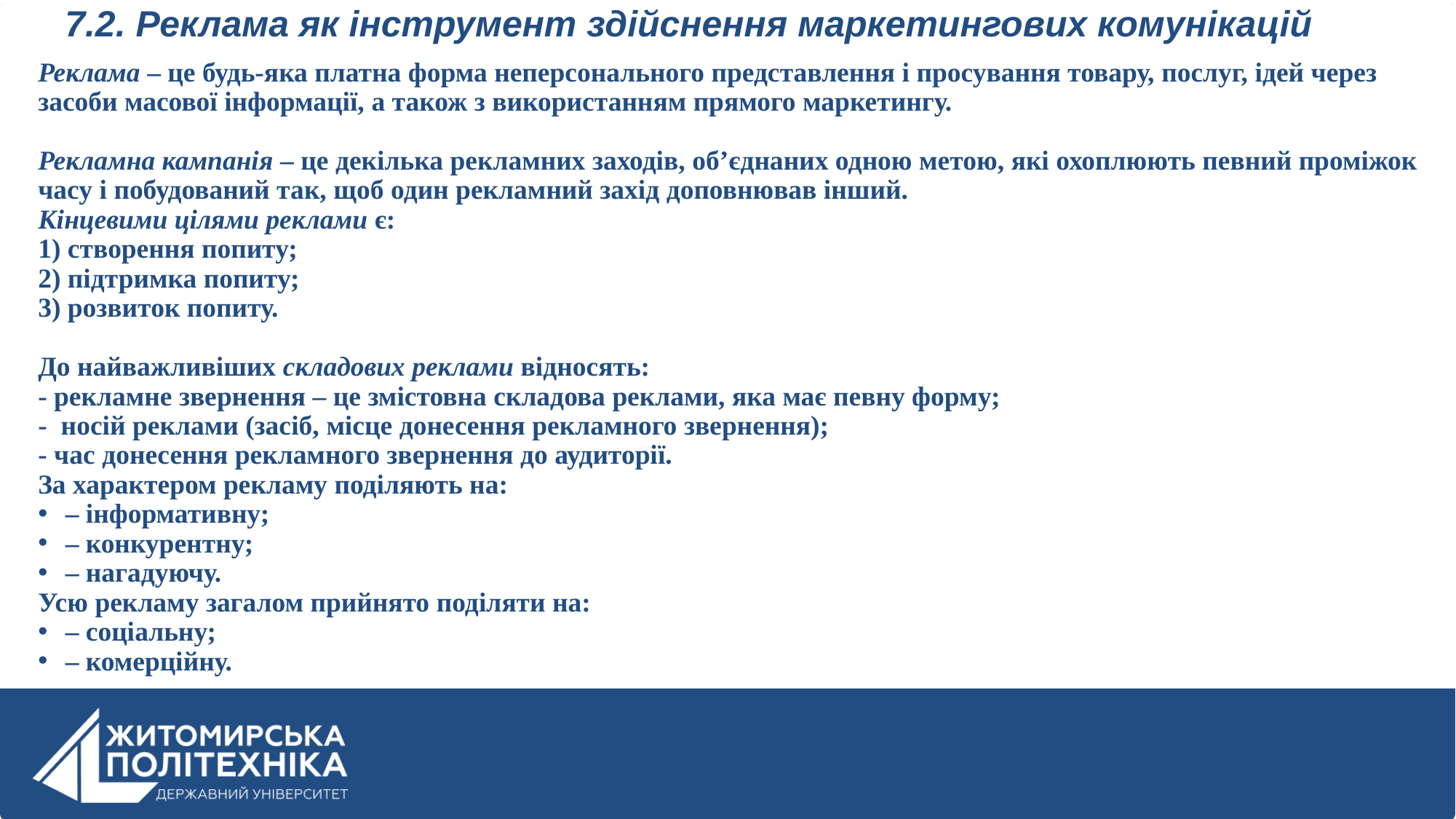

# 7.2. Реклама як інструмент здійснення маркетингових комунікацій
Реклама – це будь-яка платна форма неперсонального представлення і просування товару, послуг, ідей через засоби масової інформації, а також з використанням прямого маркетингу.

Рекламна кампанія – це декілька рекламних заходів, об’єднаних одною метою, які охоплюють певний проміжок часу і побудований так, щоб один рекламний захід доповнював інший.
Кінцевими цілями реклами є:
1) створення попиту;
2) підтримка попиту;
3) розвиток попиту.

До найважливіших складових реклами відносять:
- рекламне звернення – це змістовна складова реклами, яка має певну форму;
-  носій реклами (засіб, місце донесення рекламного звернення);
- час донесення рекламного звернення до аудиторії.
За характером рекламу поділяють на:
– інформативну;
– конкурентну;
– нагадуючу.
Усю рекламу загалом прийнято поділяти на:
– соціальну;
– комерційну.